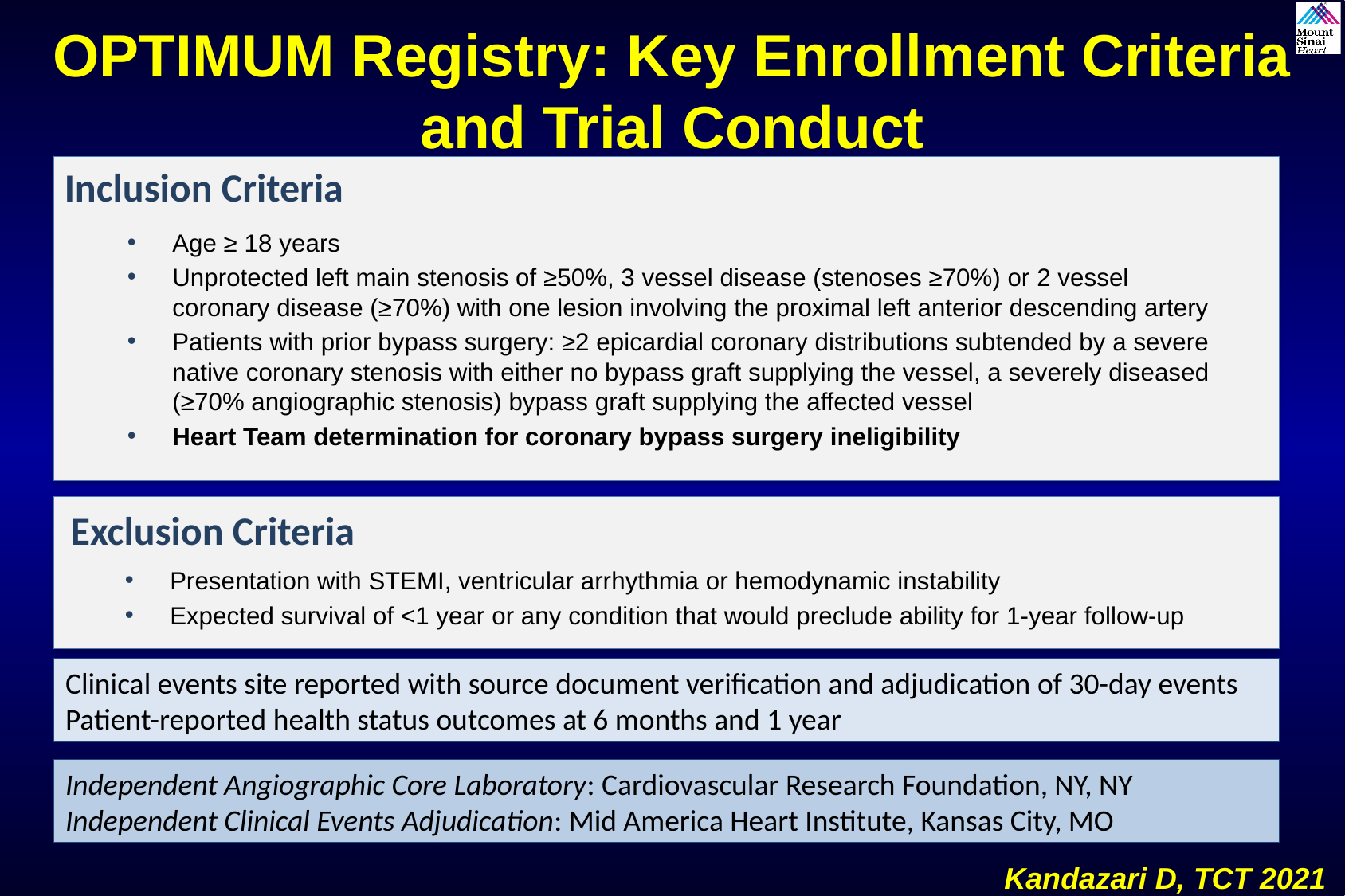

OPTIMUM Registry: Key Enrollment Criteria and Trial Conduct
Inclusion Criteria

Age ≥ 18 years
Unprotected left main stenosis of ≥50%, 3 vessel disease (stenoses ≥70%) or 2 vessel coronary disease (≥70%) with one lesion involving the proximal left anterior descending artery
Patients with prior bypass surgery: ≥2 epicardial coronary distributions subtended by a severe native coronary stenosis with either no bypass graft supplying the vessel, a severely diseased (≥70% angiographic stenosis) bypass graft supplying the affected vessel
Heart Team determination for coronary bypass surgery ineligibility

Exclusion Criteria

Presentation with STEMI, ventricular arrhythmia or hemodynamic instability
Expected survival of <1 year or any condition that would preclude ability for 1-year follow-up

Clinical events site reported with source document verification and adjudication of 30-day events
Patient-reported health status outcomes at 6 months and 1 year
Independent Angiographic Core Laboratory: Cardiovascular Research Foundation, NY, NY
Independent Clinical Events Adjudication: Mid America Heart Institute, Kansas City, MO
Kandazari D, TCT 2021